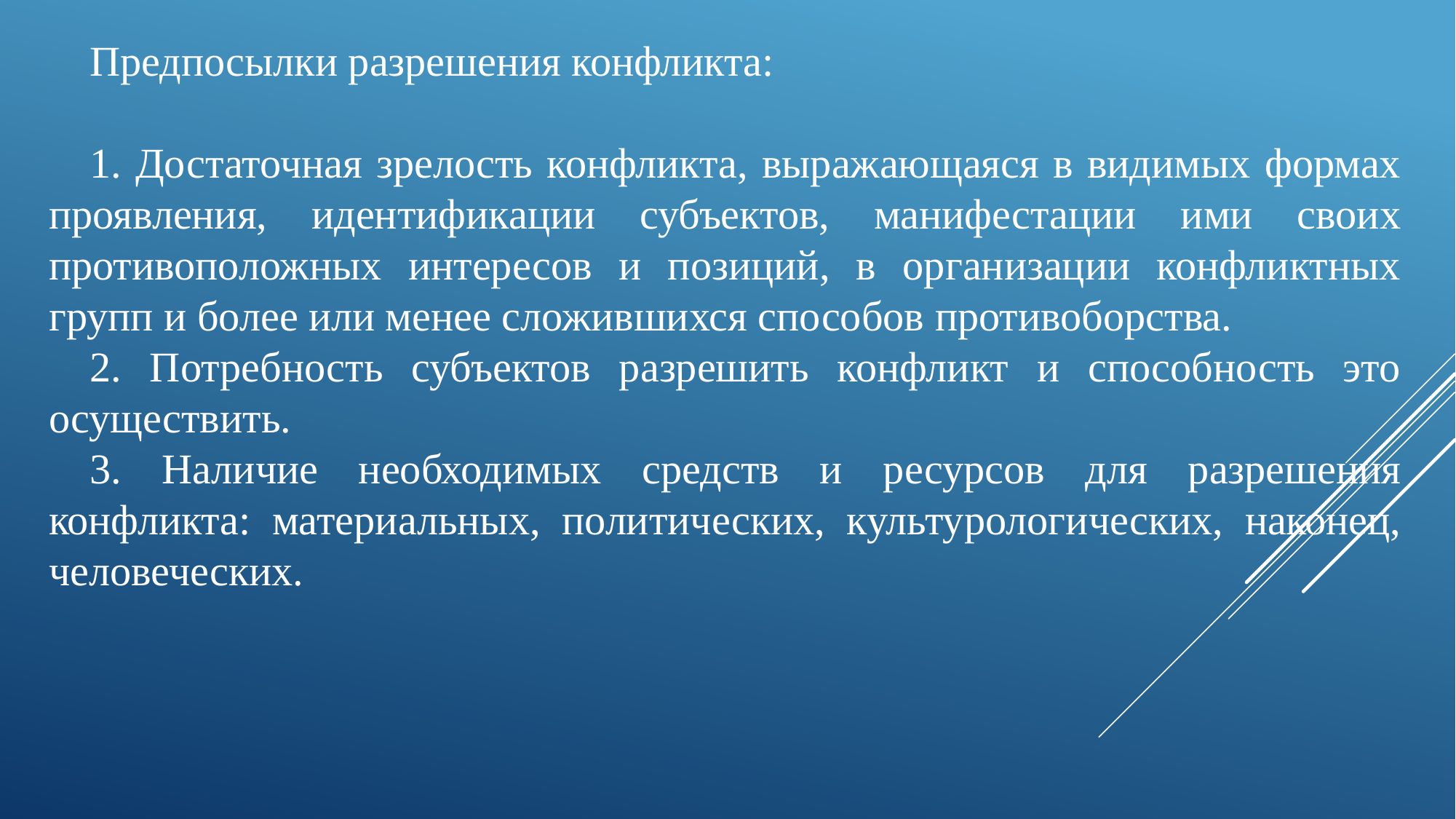

Предпосылки разрешения конфликта:

1. Достаточная зрелость конфликта, выражающаяся в видимых формах проявления, идентификации субъектов, манифестации ими своих противоположных интересов и позиций, в организации конфликтных групп и более или менее сложившихся способов противоборства.
2. Потребность субъектов разрешить конфликт и способность это осуществить.
3. Наличие необходимых средств и ресурсов для разрешения конфликта: материальных, политических, культурологических, наконец, человеческих.